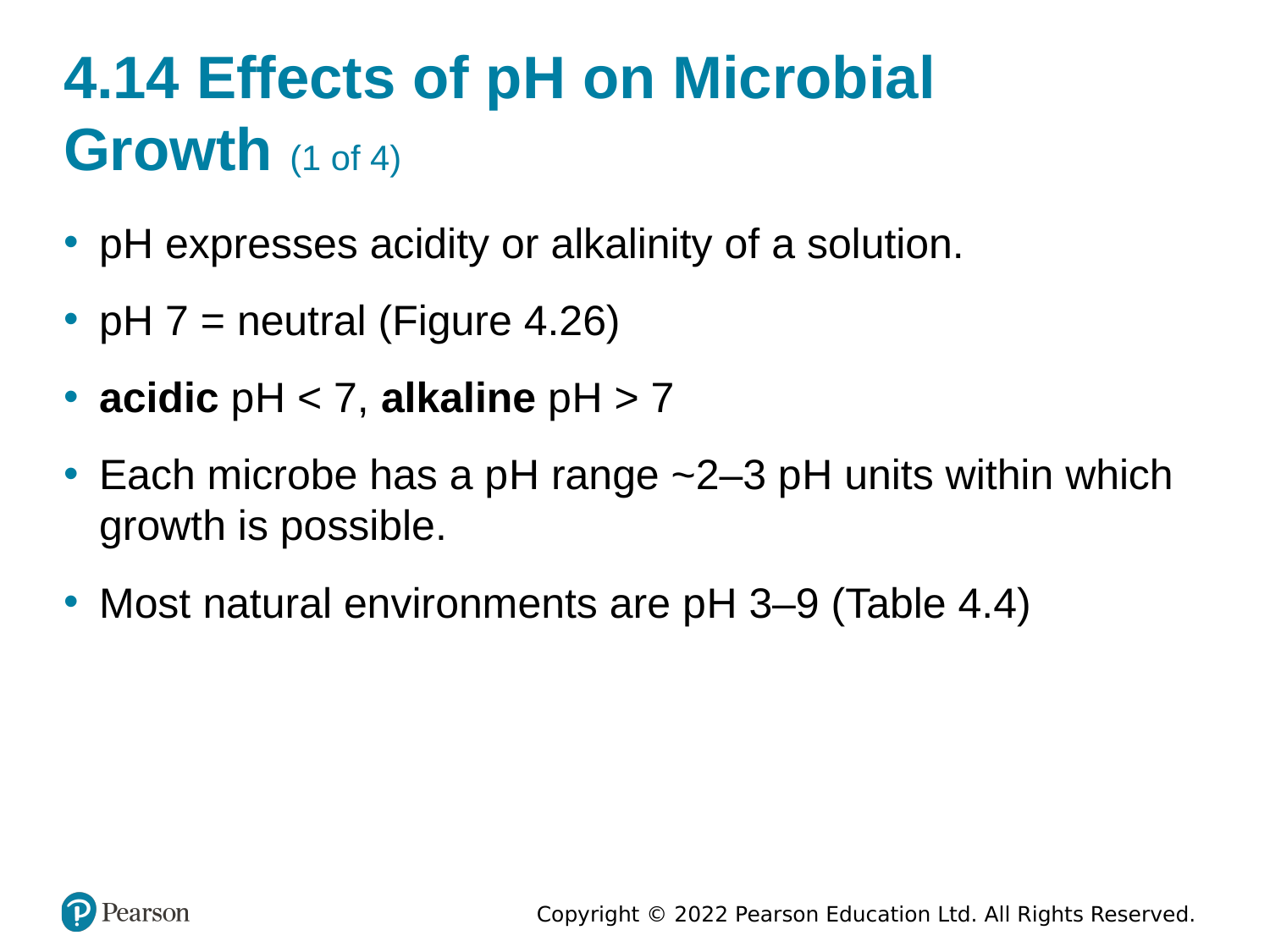

# 4.14 Effects of p H on Microbial Growth (1 of 4)
p H expresses acidity or alkalinity of a solution.
p H 7 = neutral (Figure 4.26)
acidic p H < 7, alkaline p H > 7
Each microbe has a p H range ~2–3 p H units within which growth is possible.
Most natural environments are p H 3–9 (Table 4.4)